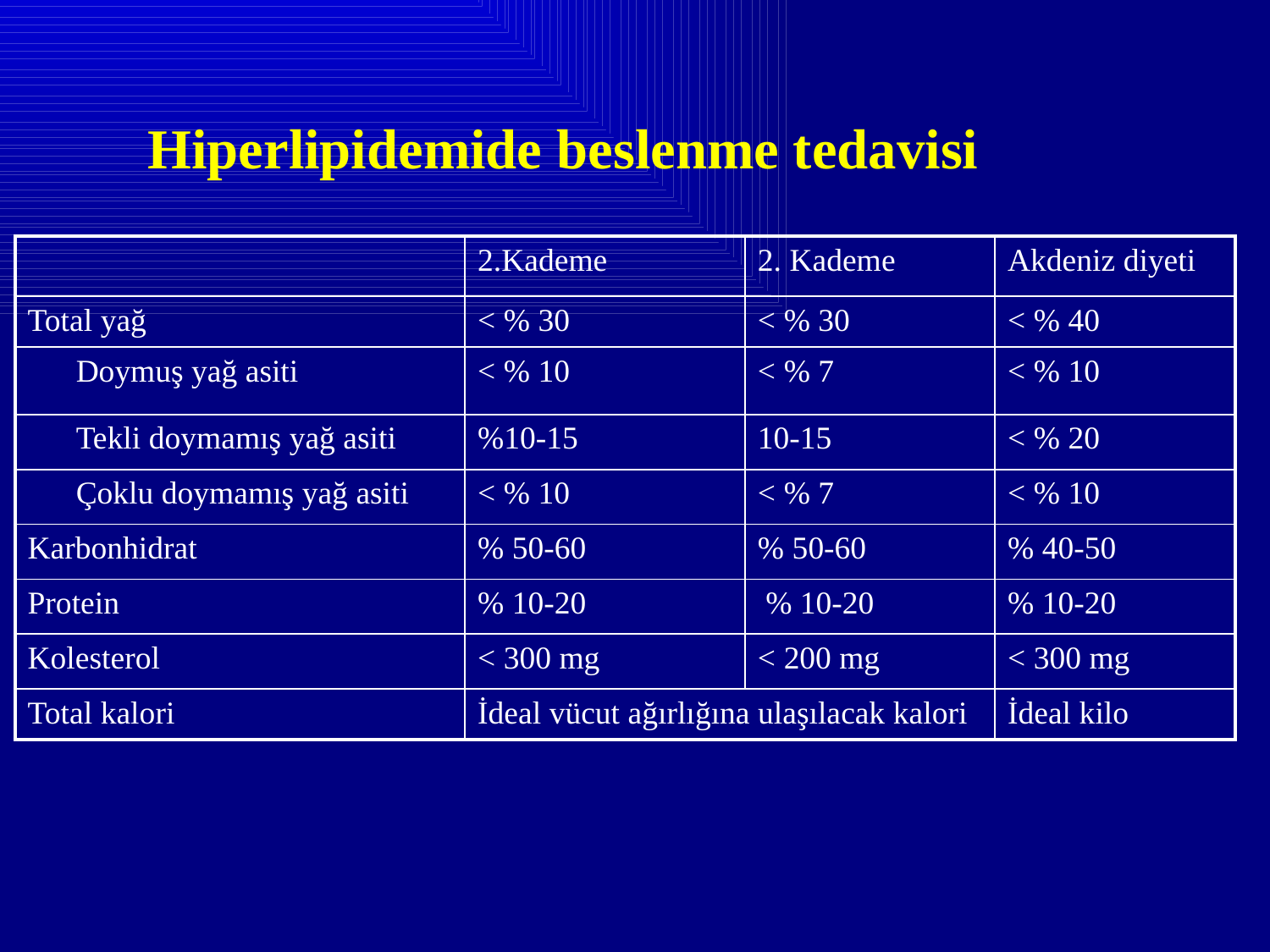

Hiperlipidemide beslenme tedavisi
|  | 2.Kademe | 2. Kademe | Akdeniz diyeti |
| --- | --- | --- | --- |
| Total yağ | < % 30 | < % 30 | < % 40 |
| Doymuş yağ asiti | < % 10 | < % 7 | < % 10 |
| Tekli doymamış yağ asiti | %10-15 | 10-15 | < % 20 |
| Çoklu doymamış yağ asiti | < % 10 | < % 7 | < % 10 |
| Karbonhidrat | % 50-60 | % 50-60 | % 40-50 |
| Protein | % 10-20 | % 10-20 | % 10-20 |
| Kolesterol | < 300 mg | < 200 mg | < 300 mg |
| Total kalori | İdeal vücut ağırlığına ulaşılacak kalori |  | İdeal kilo |